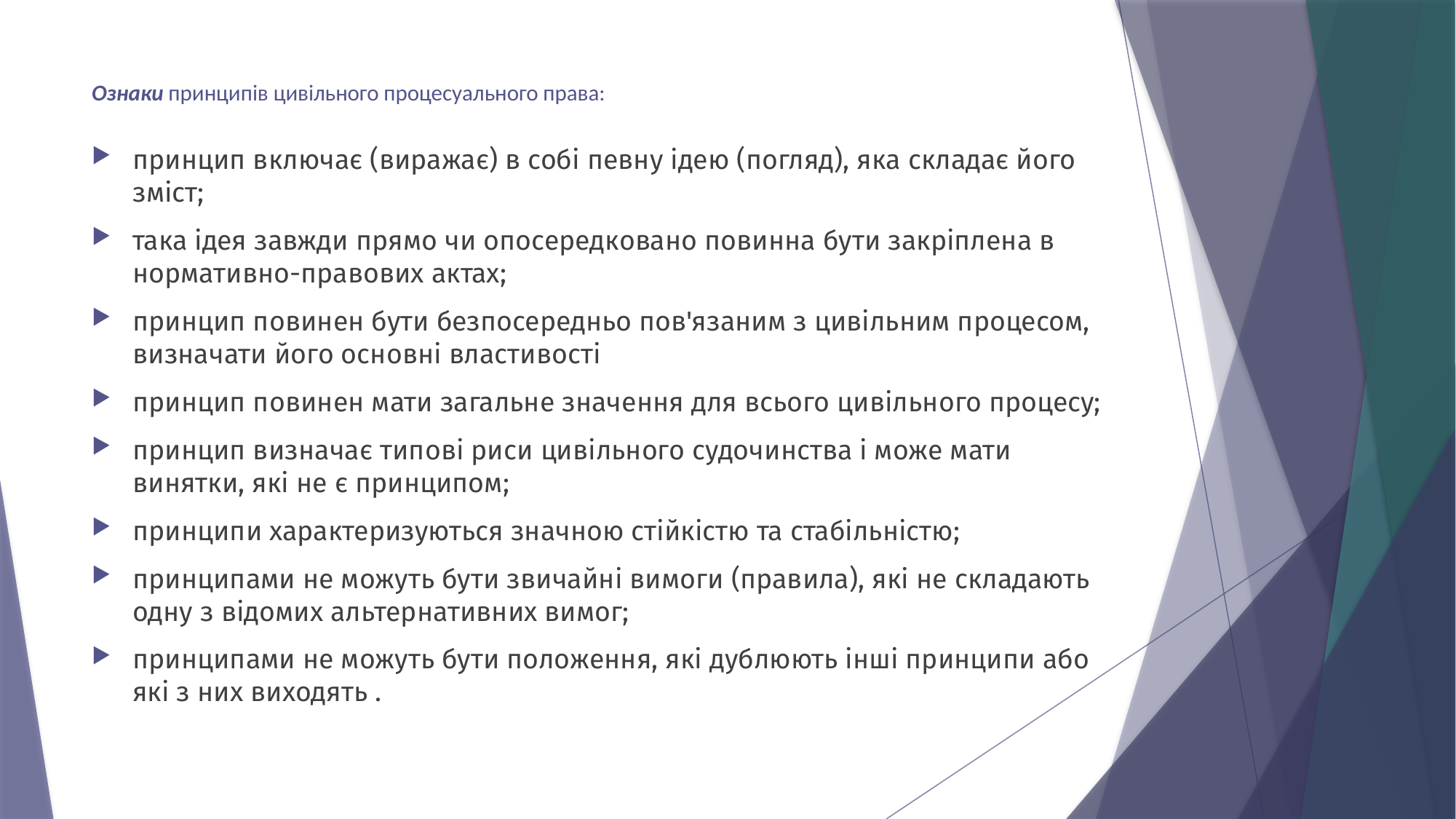

# Ознаки принципів цивільного процесуального права:
принцип включає (виражає) в собі певну ідею (погляд), яка складає його зміст;
така ідея завжди прямо чи опосередковано повинна бути закріплена в нормативно-правових актах;
принцип повинен бути безпосередньо пов'язаним з цивільним процесом, визначати його основні властивості
принцип повинен мати загальне значення для всього цивільного процесу;
принцип визначає типові риси цивільного судочинства і може мати винятки, які не є принципом;
принципи характеризуються значною стійкістю та стабільністю;
принципами не можуть бути звичайні вимоги (правила), які не складають одну з відомих альтернативних вимог;
принципами не можуть бути положення, які дублюють інші принципи або які з них виходять .